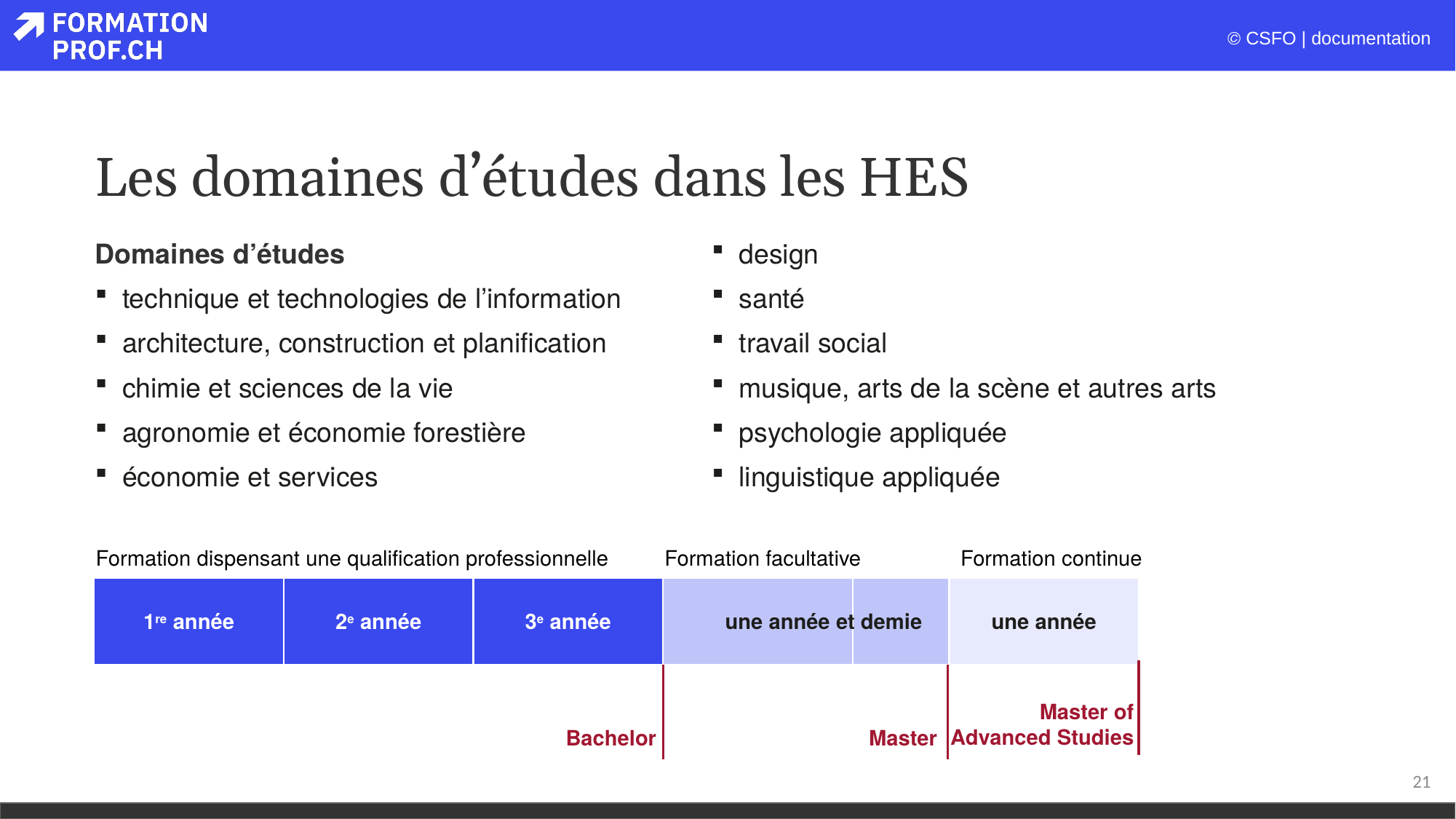

# Les domaines d’études dans les HES
Domaines d’études
technique et technologies de l’information
architecture, construction et planification
chimie et sciences de la vie
agronomie et économie forestière
économie et services
design
santé
travail social
musique, arts de la scène et autres arts
psychologie appliquée
linguistique appliquée
Formation continue
Formation facultative
Formation dispensant une qualification professionnelle
1re année
2e année
3e année

une année
une année et demie
Master of
Advanced Studies
Bachelor
Master
21